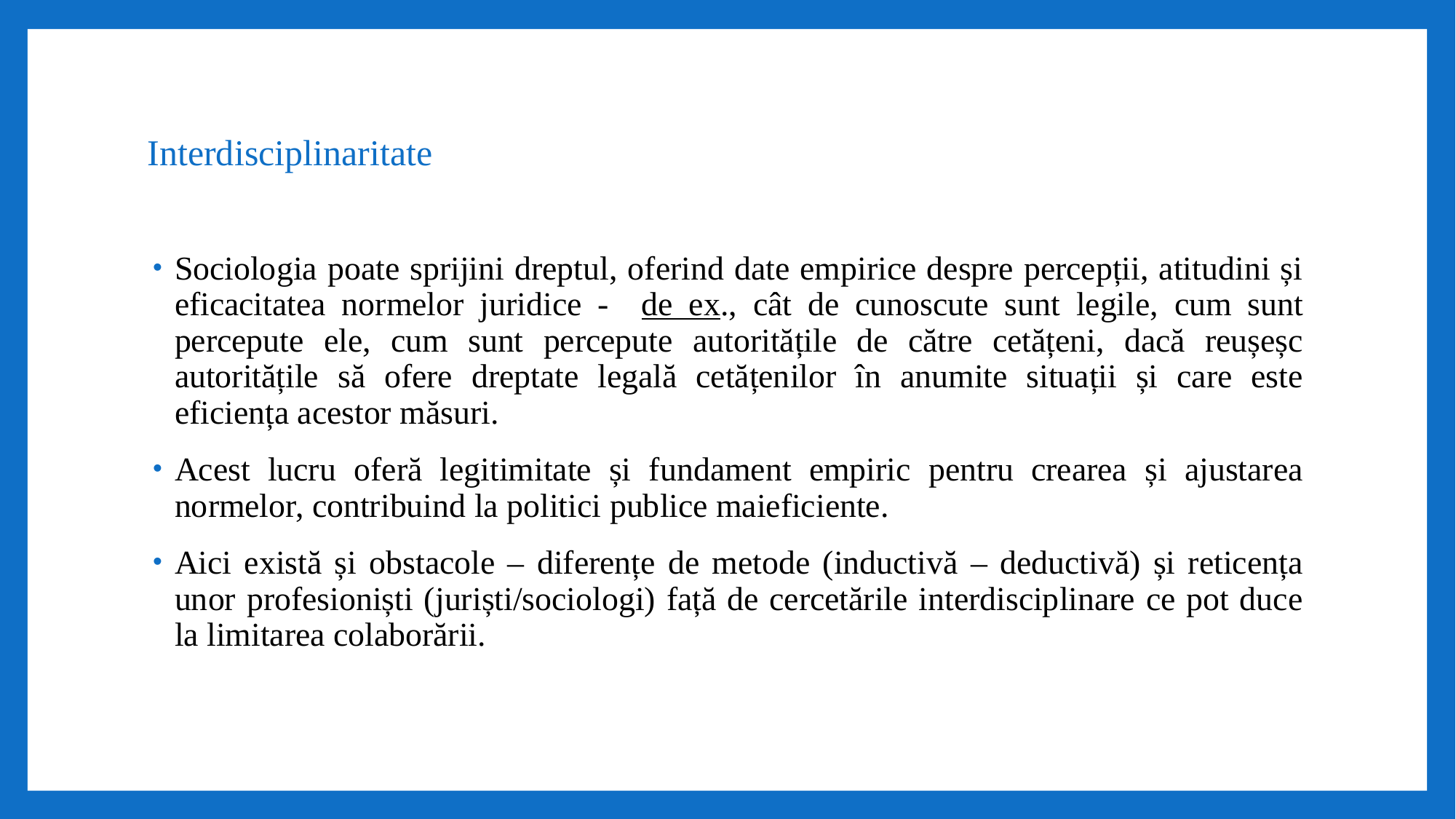

# Interdisciplinaritate
Sociologia poate sprijini dreptul, oferind date empirice despre percepții, atitudini și eficacitatea normelor juridice -  de ex., cât de cunoscute sunt legile, cum sunt percepute ele, cum sunt percepute autoritățile de către cetățeni, dacă reușeșc autoritățile să ofere dreptate legală cetățenilor în anumite situații și care este eficiența acestor măsuri.
Acest lucru oferă legitimitate și fundament empiric pentru crearea și ajustarea normelor, contribuind la politici publice maieficiente.
Aici există și obstacole – diferențe de metode (inductivă – deductivă) și reticența unor profesioniști (juriști/sociologi) față de cercetările interdisciplinare ce pot duce la limitarea colaborării.